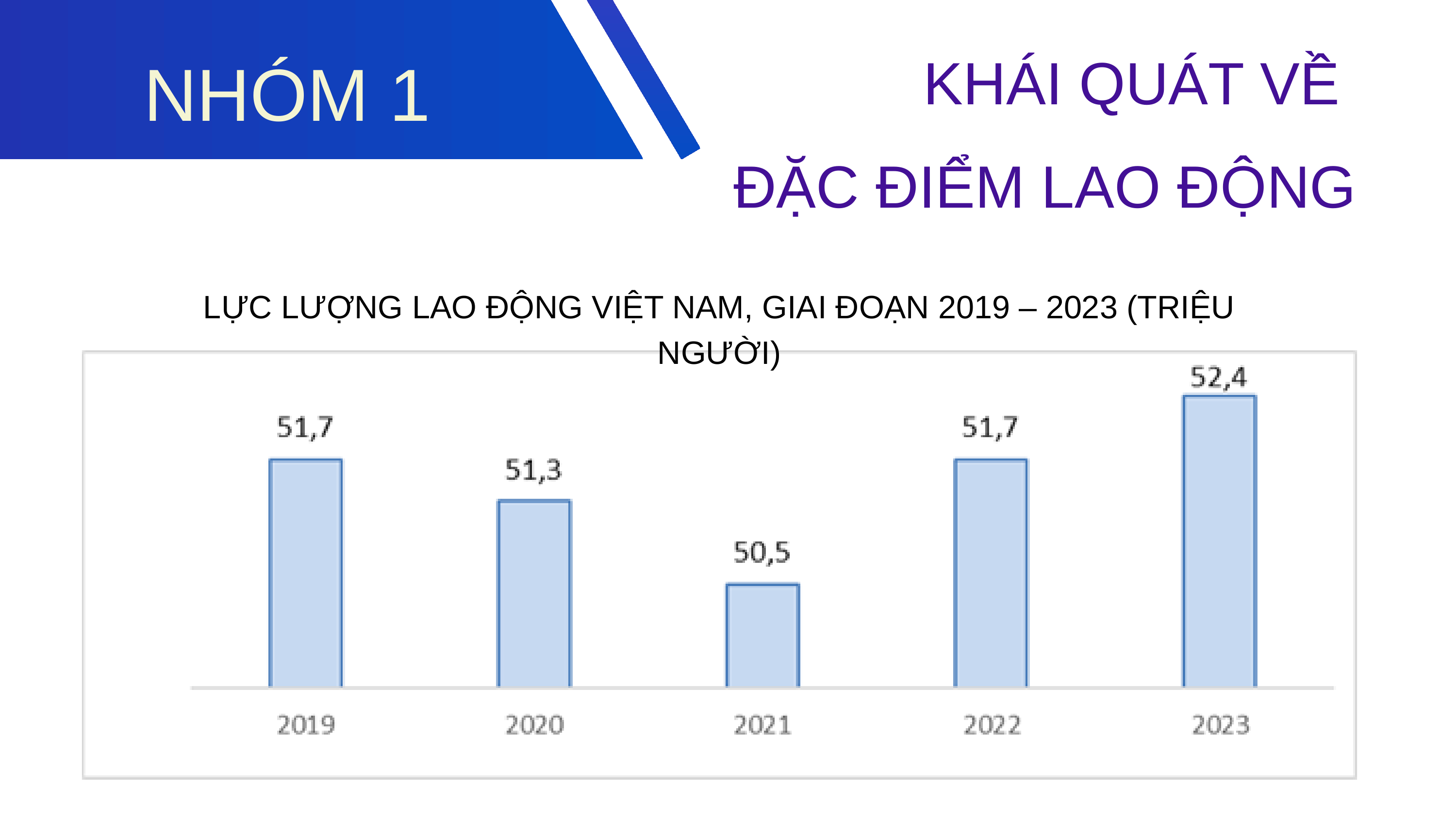

NHÓM 1
KHÁI QUÁT VỀ
ĐẶC ĐIỂM LAO ĐỘNG
LỰC LƯỢNG LAO ĐỘNG VIỆT NAM, GIAI ĐOẠN 2019 – 2023 (TRIỆU NGƯỜI)